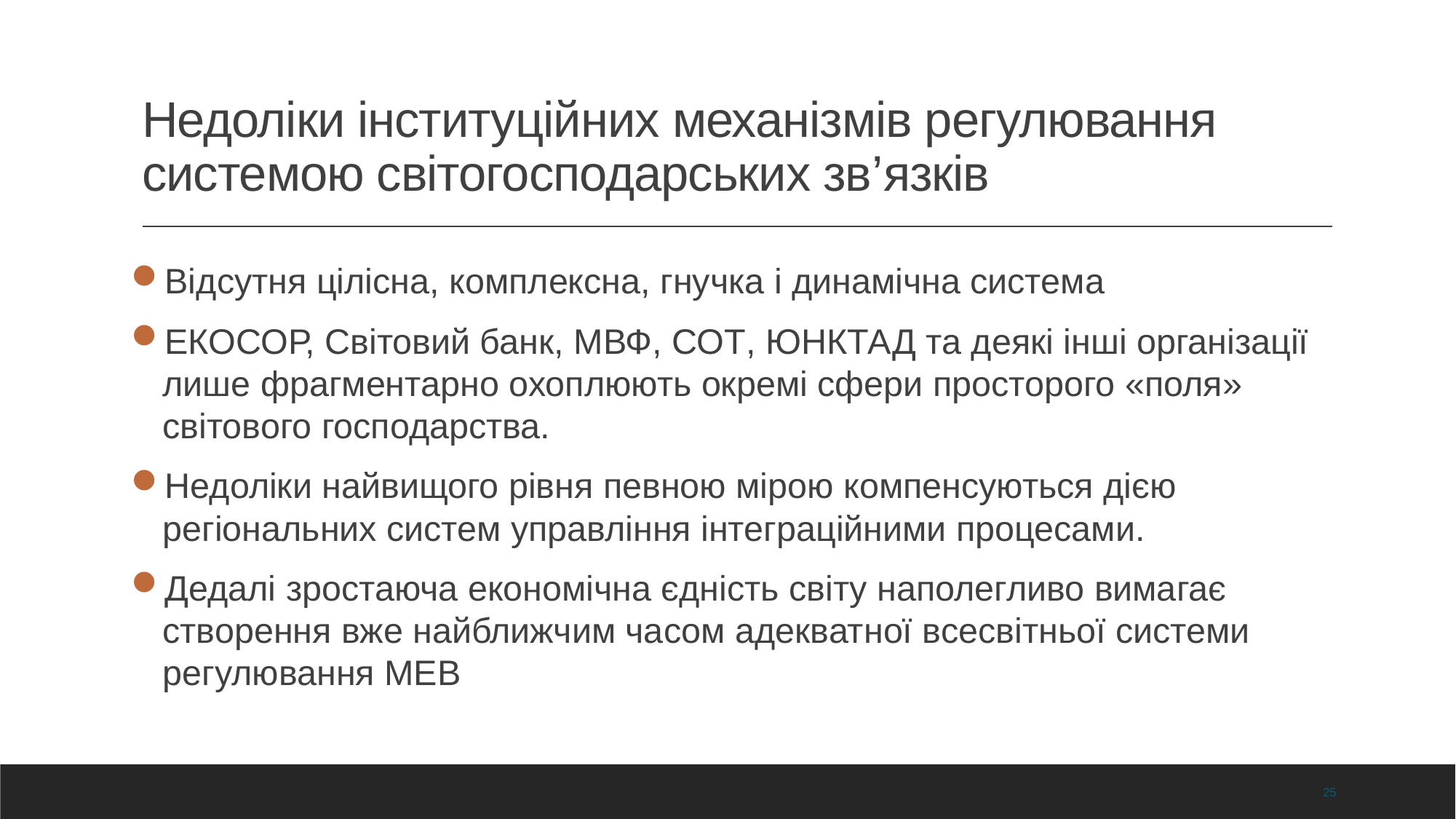

# Недоліки інституційних механізмів регулювання системою світогосподарських зв’язків
Відсутня цілісна, комплексна, гнучка і динамічна система
ЕКОСОР, Світовий банк, МВФ, СОТ, ЮНКТАД та деякі інші організації лише фрагментарно охоплюють окремі сфери просторого «поля» світового господарства.
Недоліки найвищого рівня певною мірою компенсуються дією регіональних систем управління інтеграційними процесами.
Дедалі зростаюча економічна єдність світу наполегливо вимагає створення вже найближчим часом адекватної всесвітньої системи регулювання МЕВ
25